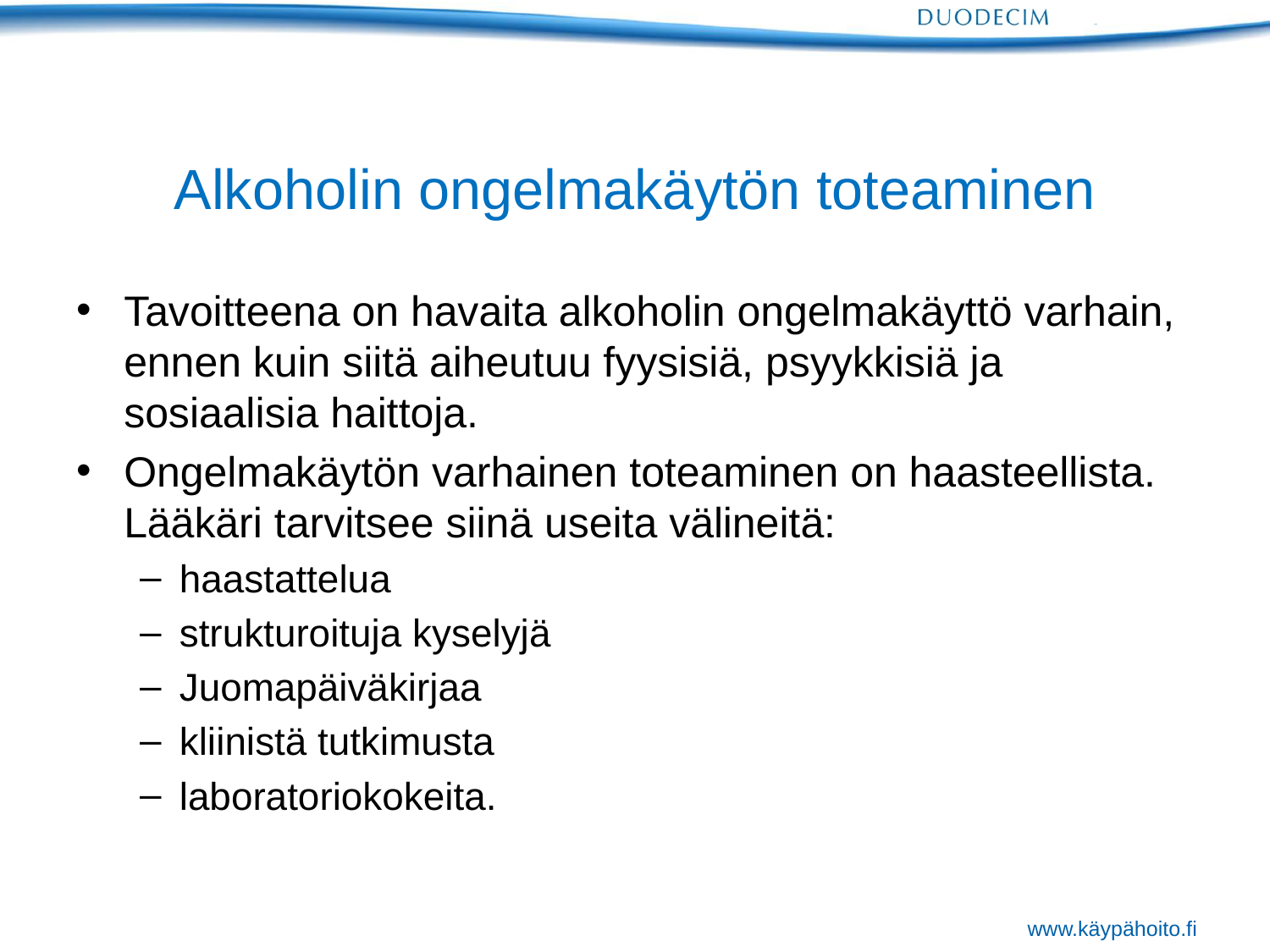

# Alkoholin ongelmakäytön toteaminen
Tavoitteena on havaita alkoholin ongelmakäyttö varhain, ennen kuin siitä aiheutuu fyysisiä, psyykkisiä ja sosiaalisia haittoja.
Ongelmakäytön varhainen toteaminen on haasteellista. Lääkäri tarvitsee siinä useita välineitä:
haastattelua
strukturoituja kyselyjä
Juomapäiväkirjaa
kliinistä tutkimusta
laboratoriokokeita.